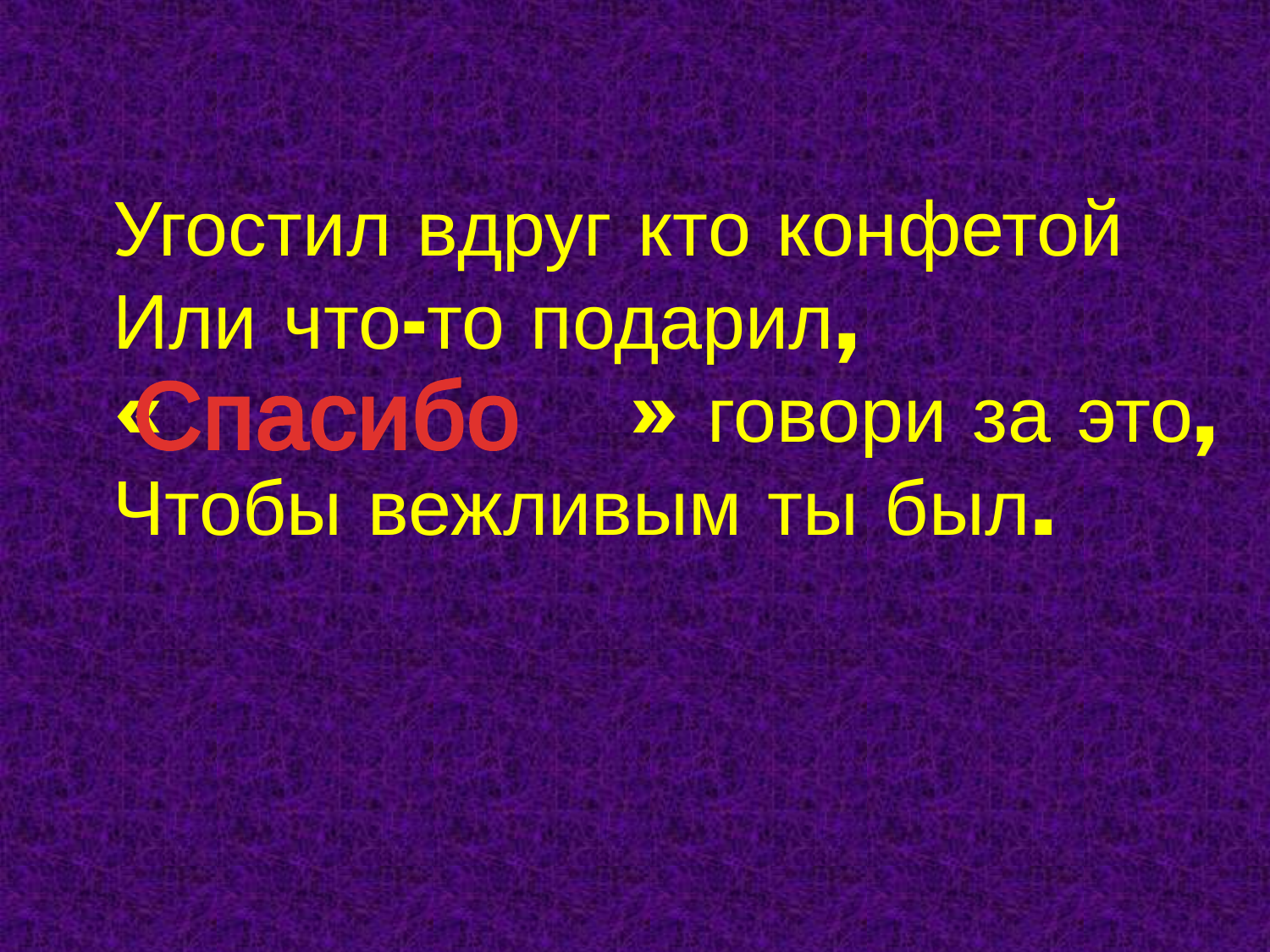

Угостил вдруг кто конфетой
Или что-то подарил,
«                  » говори за это,
Чтобы вежливым ты был.

Спасибо